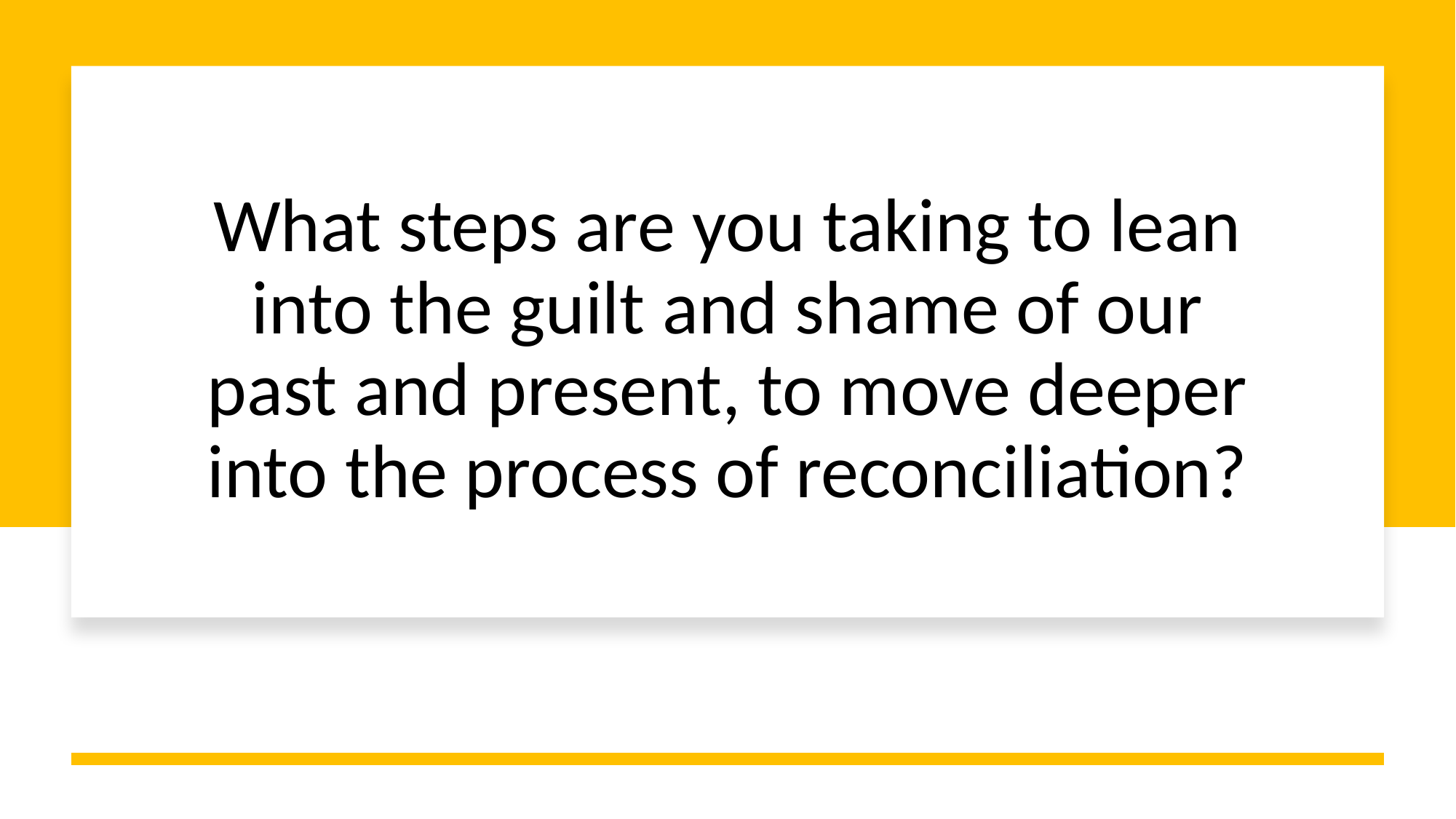

# What steps are you taking to lean into the guilt and shame of our past and present, to move deeper into the process of reconciliation?